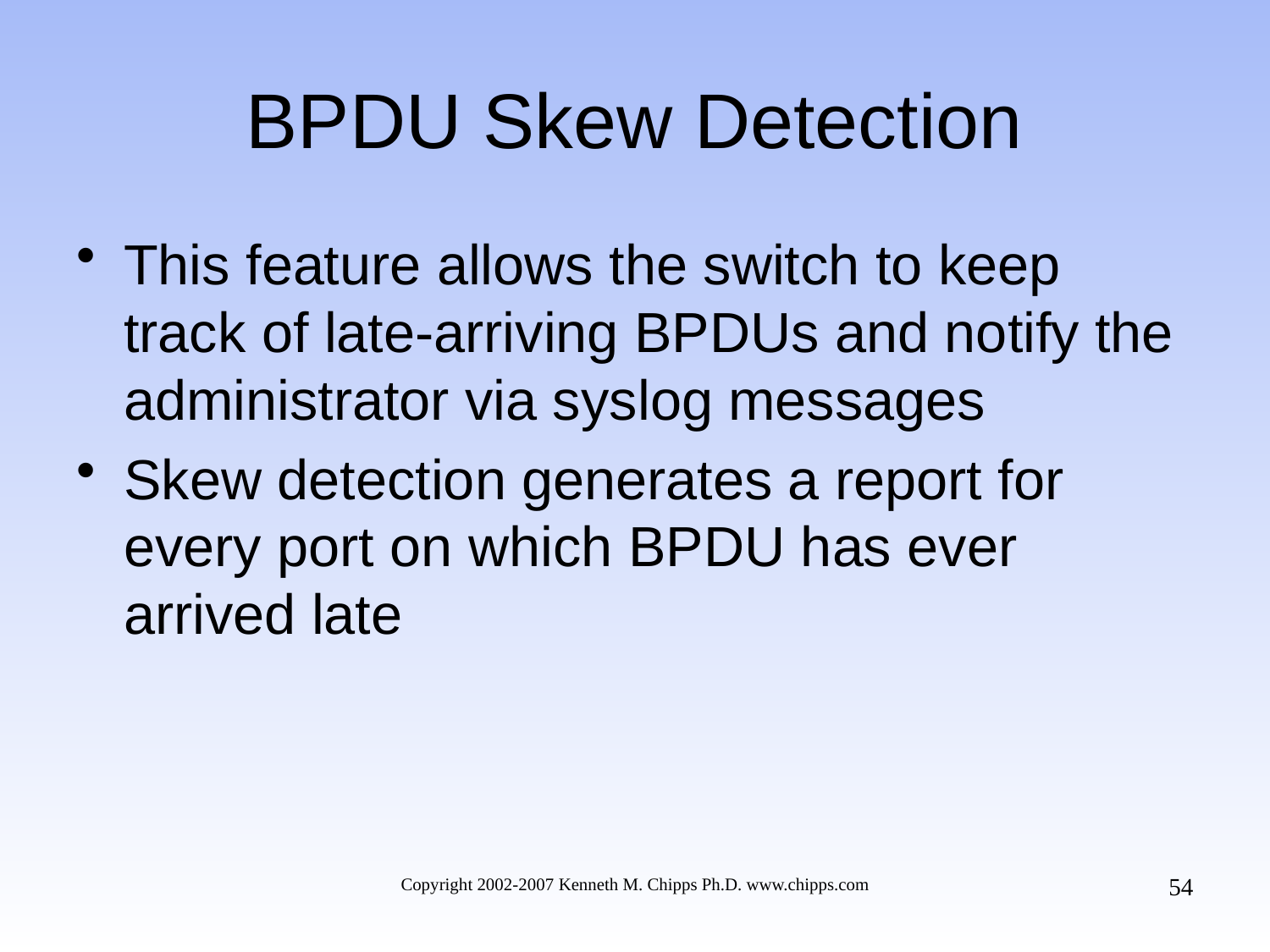

# BPDU Skew Detection
This feature allows the switch to keep track of late-arriving BPDUs and notify the administrator via syslog messages
Skew detection generates a report for every port on which BPDU has ever arrived late
54
Copyright 2002-2007 Kenneth M. Chipps Ph.D. www.chipps.com